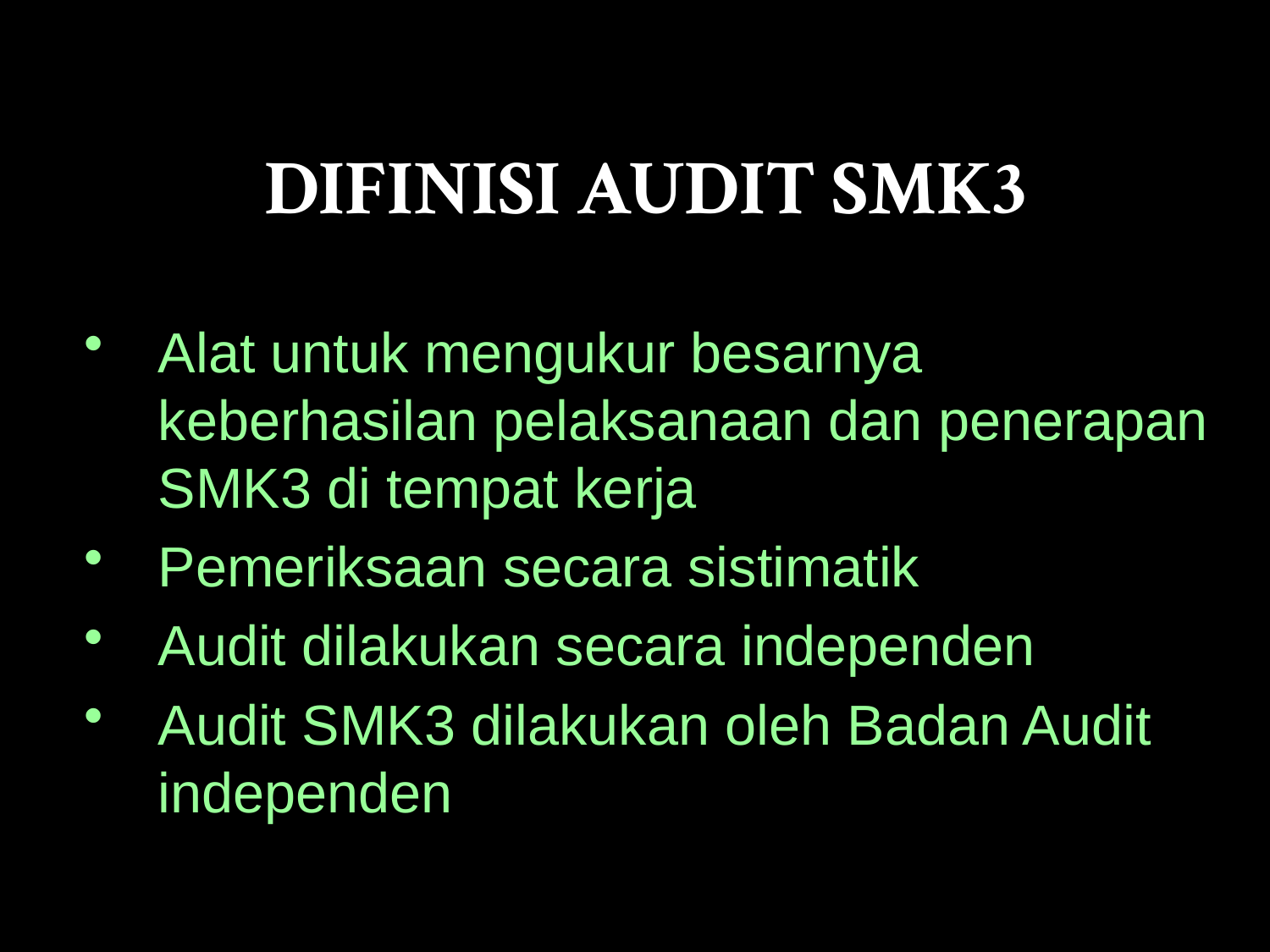

DIFINISI AUDIT SMK3

Alat untuk mengukur besarnya keberhasilan pelaksanaan dan penerapan SMK3 di tempat kerja
Pemeriksaan secara sistimatik
Audit dilakukan secara independen
Audit SMK3 dilakukan oleh Badan Audit independen